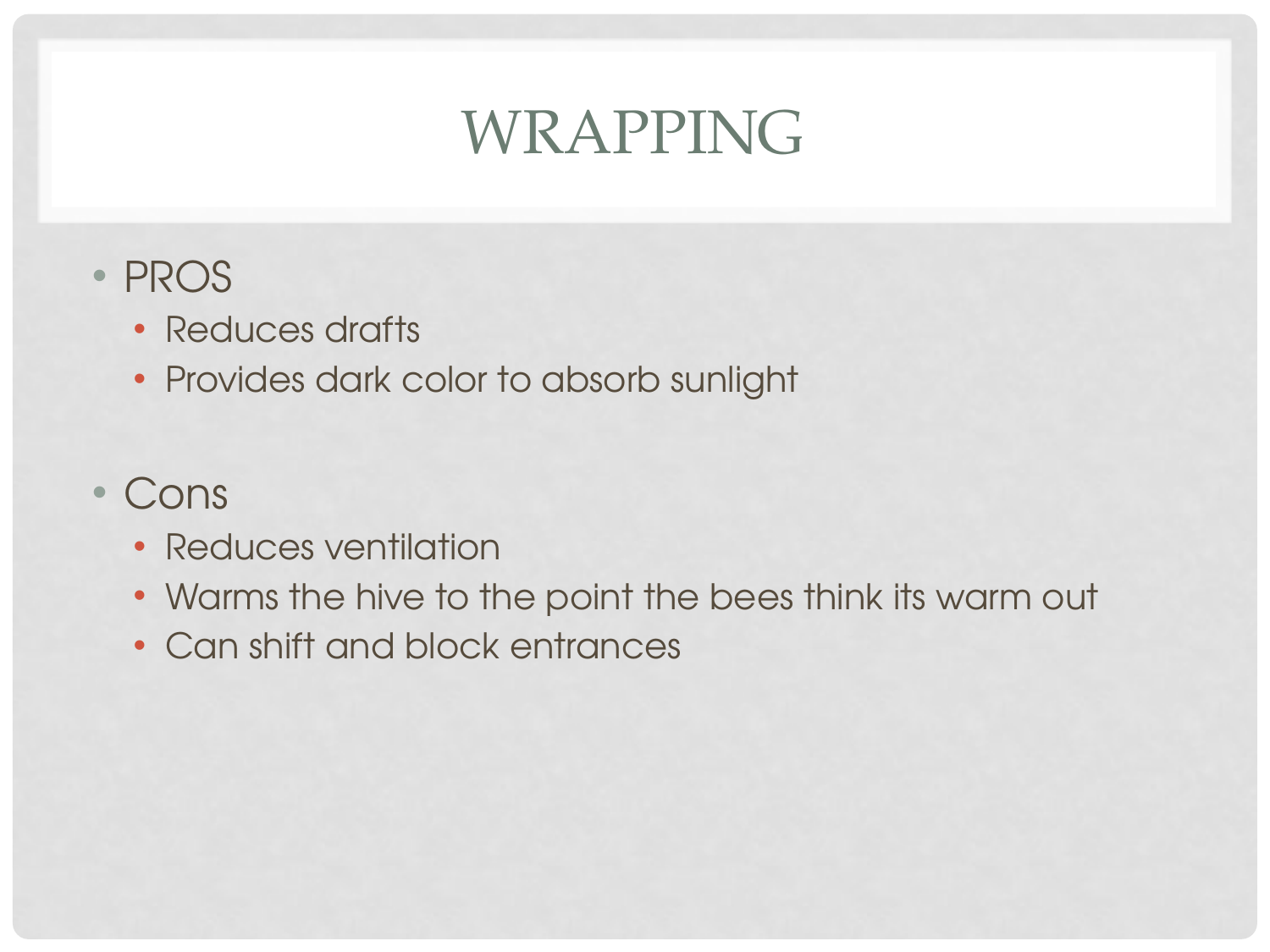

# WRAPPING
PROS
Reduces drafts
Provides dark color to absorb sunlight

Cons
Reduces ventilation
Warms the hive to the point the bees think its warm out
Can shift and block entrances